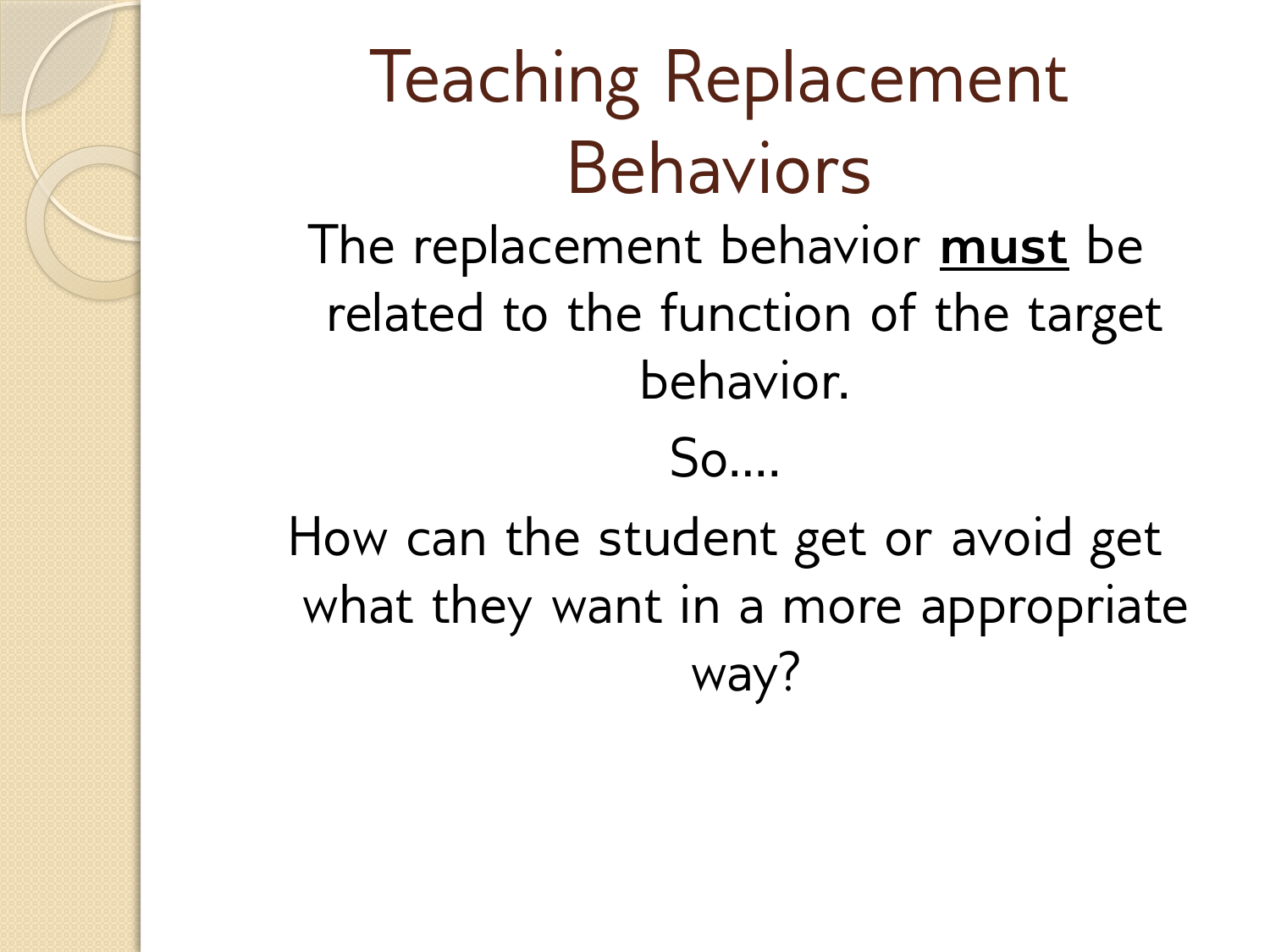

# Teaching Replacement Behaviors
The replacement behavior must be related to the function of the target behavior.
So….
How can the student get or avoid get what they want in a more appropriate way?